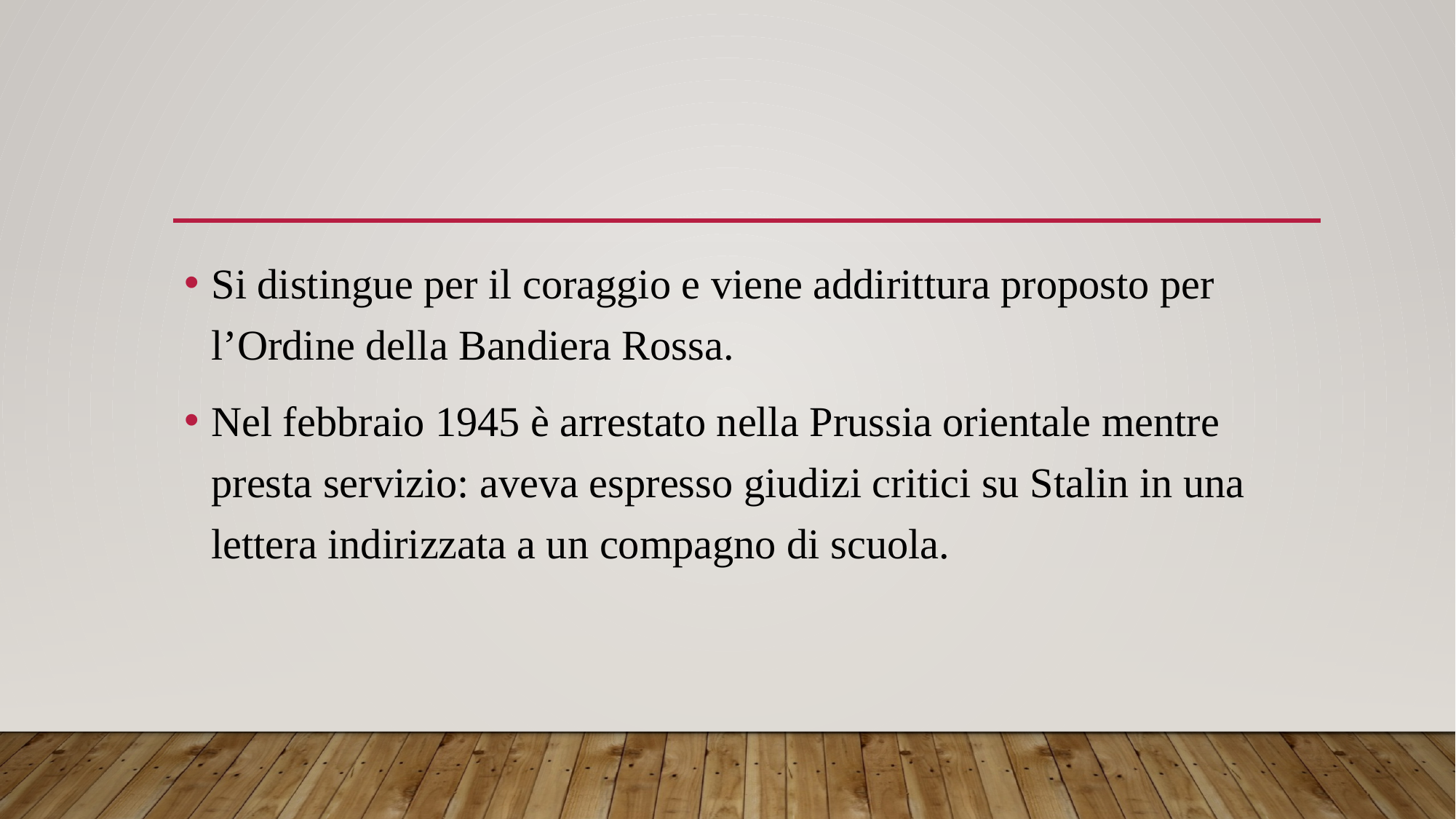

#
Si distingue per il coraggio e viene addirittura proposto per l’Ordine della Bandiera Rossa.
Nel febbraio 1945 è arrestato nella Prussia orientale mentre presta servizio: aveva espresso giudizi critici su Stalin in una lettera indirizzata a un compagno di scuola.